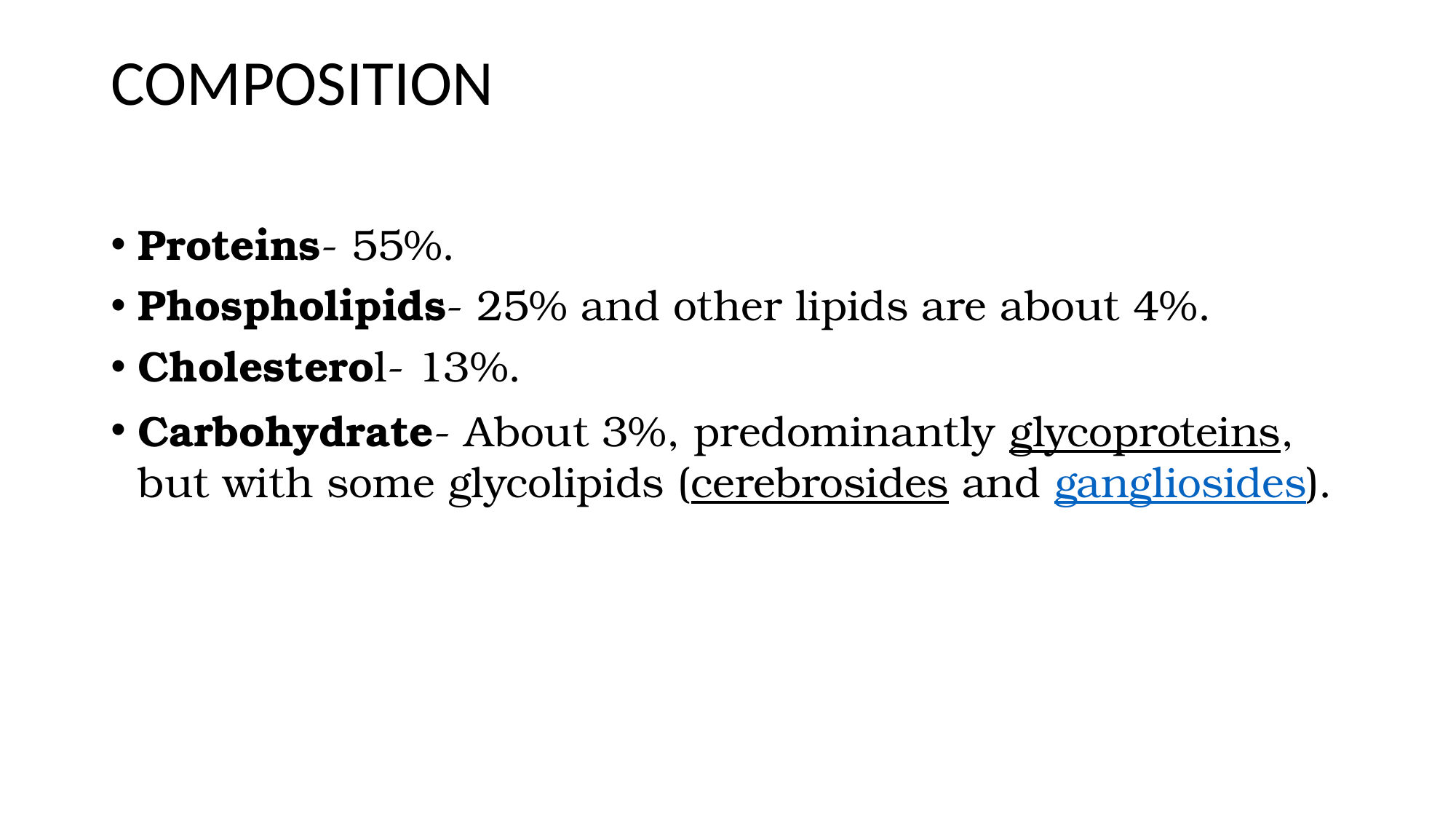

# COMPOSITION
Proteins- 55%.
Phospholipids- 25% and other lipids are about 4%.
Cholesterol- 13%.
Carbohydrate- About 3%, predominantly glycoproteins, but with some glycolipids (cerebrosides and gangliosides).